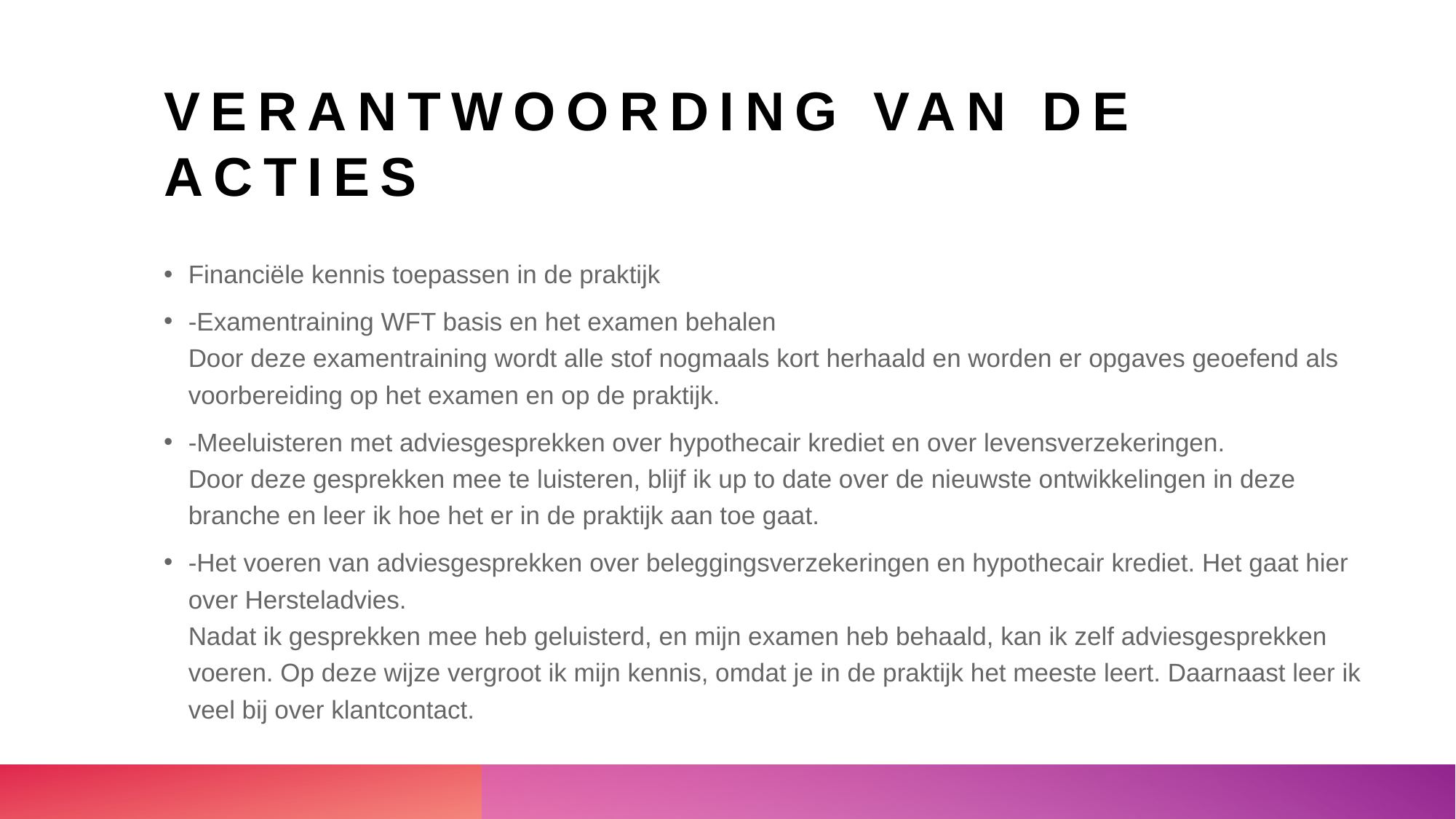

# Verantwoording van de acties
Financiële kennis toepassen in de praktijk
-Examentraining WFT basis en het examen behalen
Door deze examentraining wordt alle stof nogmaals kort herhaald en worden er opgaves geoefend als voorbereiding op het examen en op de praktijk.
-Meeluisteren met adviesgesprekken over hypothecair krediet en over levensverzekeringen.
Door deze gesprekken mee te luisteren, blijf ik up to date over de nieuwste ontwikkelingen in deze branche en leer ik hoe het er in de praktijk aan toe gaat.
-Het voeren van adviesgesprekken over beleggingsverzekeringen en hypothecair krediet. Het gaat hier over Hersteladvies.
Nadat ik gesprekken mee heb geluisterd, en mijn examen heb behaald, kan ik zelf adviesgesprekken voeren. Op deze wijze vergroot ik mijn kennis, omdat je in de praktijk het meeste leert. Daarnaast leer ik veel bij over klantcontact.